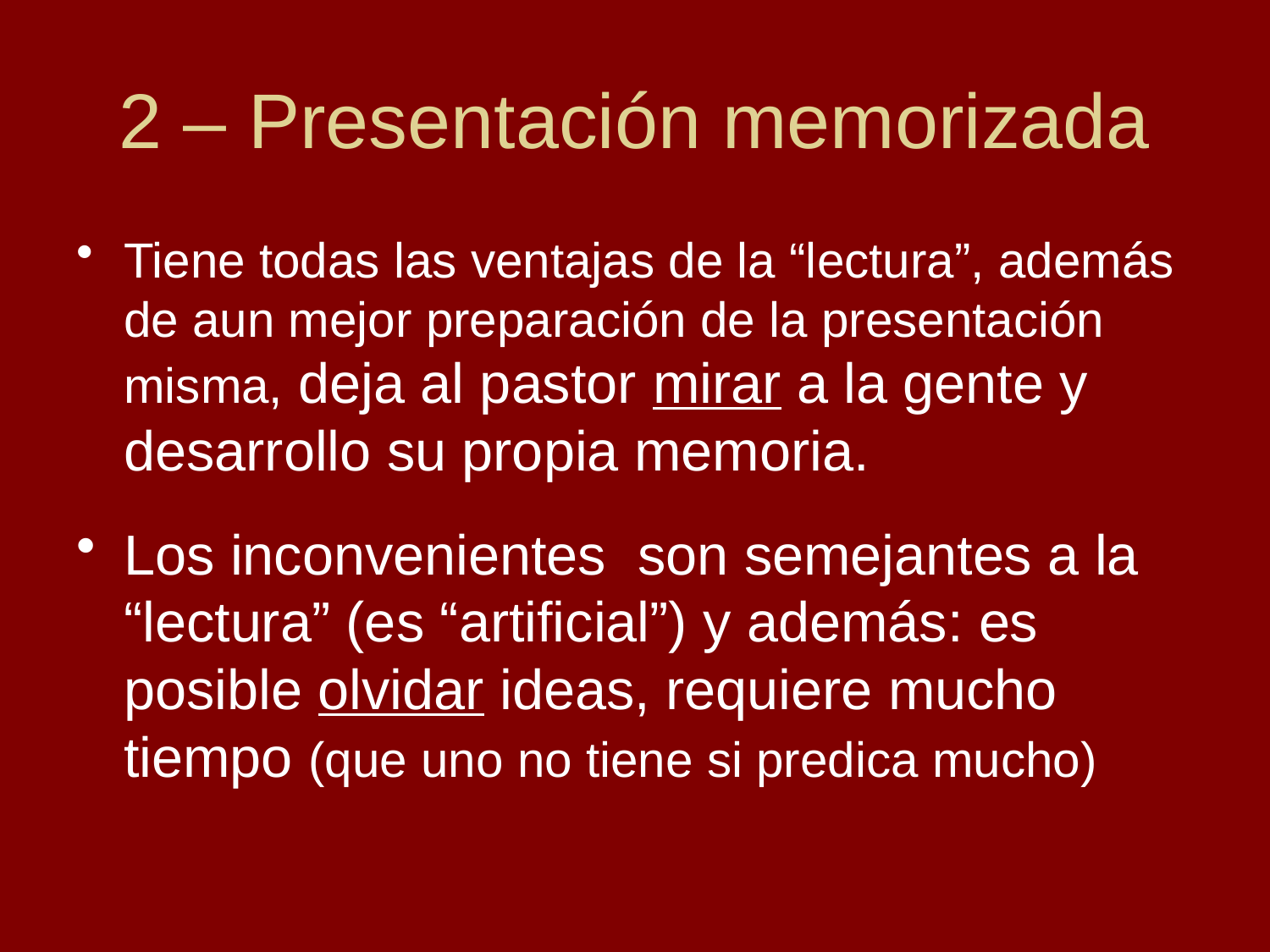

# 2 – Presentación memorizada
Tiene todas las ventajas de la “lectura”, además de aun mejor preparación de la presentación misma, deja al pastor mirar a la gente y desarrollo su propia memoria.

Los inconvenientes  son semejantes a la “lectura” (es “artificial”) y además: es posible olvidar ideas, requiere mucho tiempo (que uno no tiene si predica mucho)